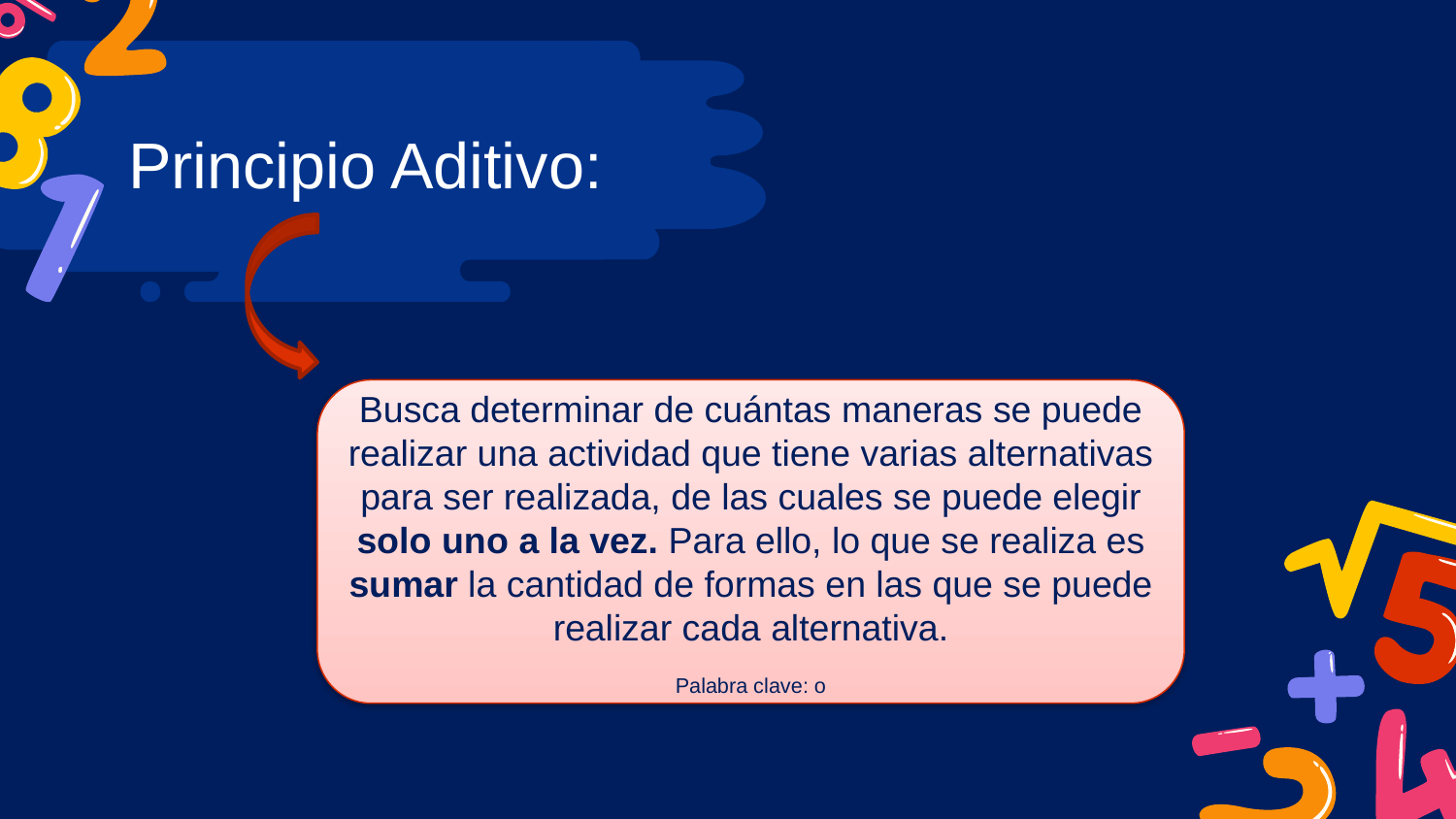

# Principio Aditivo:

Busca determinar de cuántas maneras se puede realizar una actividad que tiene varias alternativas para ser realizada, de las cuales se puede elegir solo uno a la vez. Para ello, lo que se realiza es sumar la cantidad de formas en las que se puede realizar cada alternativa.
Palabra clave: o